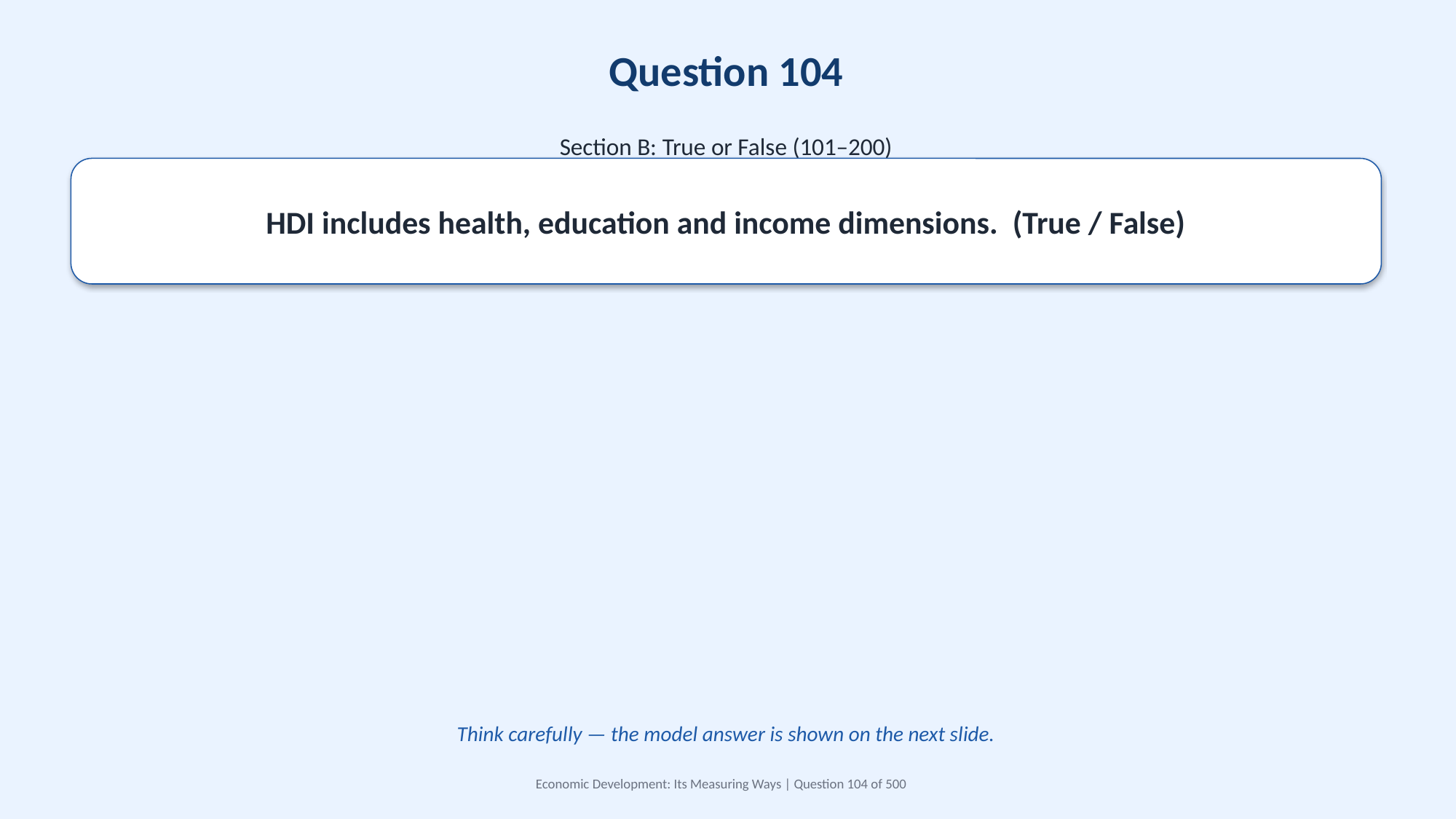

Question 104
Section B: True or False (101–200)
HDI includes health, education and income dimensions.  (True / False)
Think carefully — the model answer is shown on the next slide.
Economic Development: Its Measuring Ways | Question 104 of 500